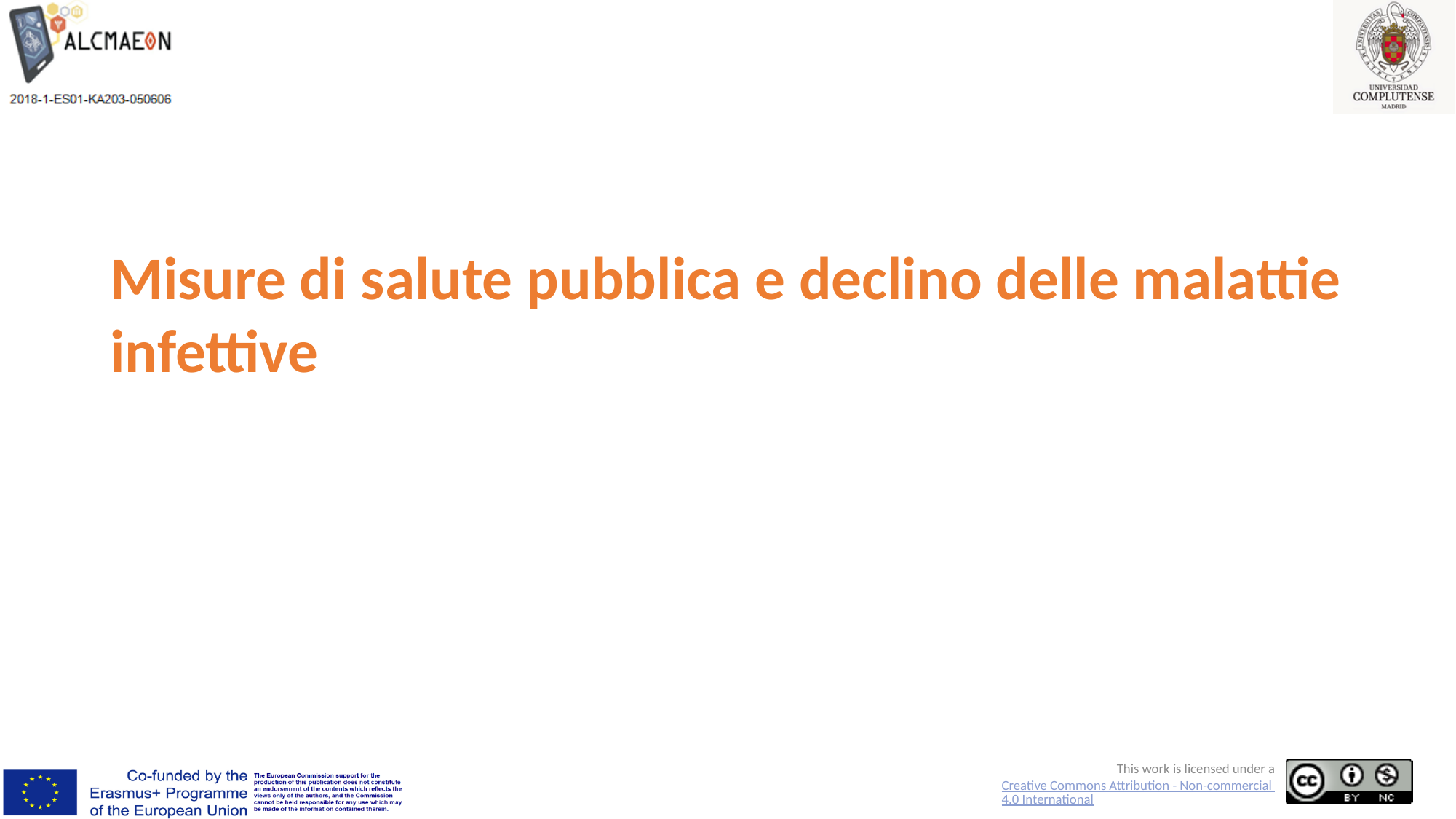

# Misure di salute pubblica e declino delle malattie infettive